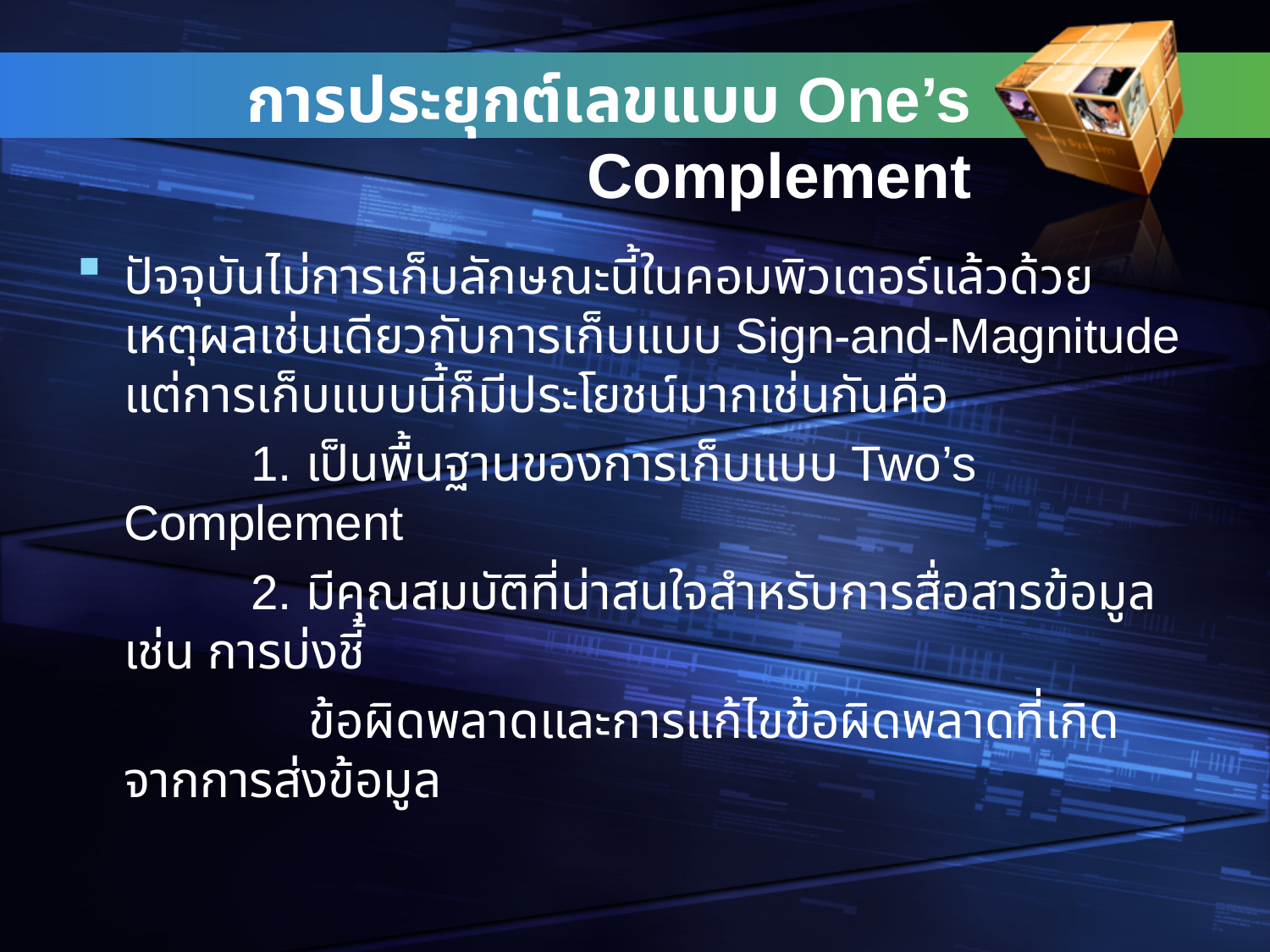

# การประยุกต์เลขแบบ One’s Complement
ปัจจุบันไม่การเก็บลักษณะนี้ในคอมพิวเตอร์แล้วด้วยเหตุผลเช่นเดียวกับการเก็บแบบ Sign-and-Magnitude แต่การเก็บแบบนี้ก็มีประโยชน์มากเช่นกันคือ
		1. เป็นพื้นฐานของการเก็บแบบ Two’s Complement
		2. มีคุณสมบัติที่น่าสนใจสำหรับการสื่อสารข้อมูลเช่น การบ่งชี้
                  ข้อผิดพลาดและการแก้ไขข้อผิดพลาดที่เกิดจากการส่งข้อมูล